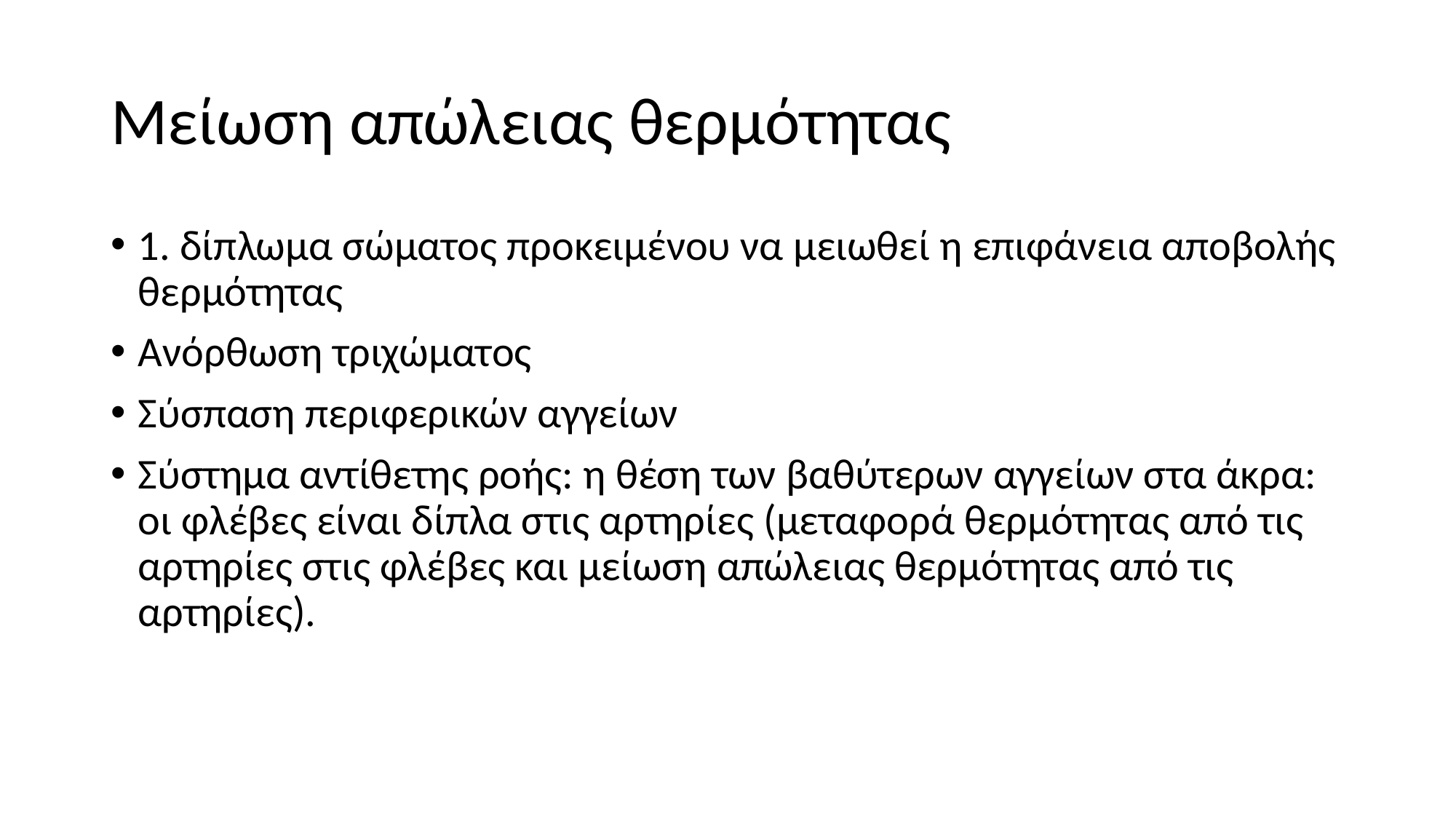

# Μείωση απώλειας θερμότητας
1. δίπλωμα σώματος προκειμένου να μειωθεί η επιφάνεια αποβολής θερμότητας
Ανόρθωση τριχώματος
Σύσπαση περιφερικών αγγείων
Σύστημα αντίθετης ροής: η θέση των βαθύτερων αγγείων στα άκρα: οι φλέβες είναι δίπλα στις αρτηρίες (μεταφορά θερμότητας από τις αρτηρίες στις φλέβες και μείωση απώλειας θερμότητας από τις αρτηρίες).